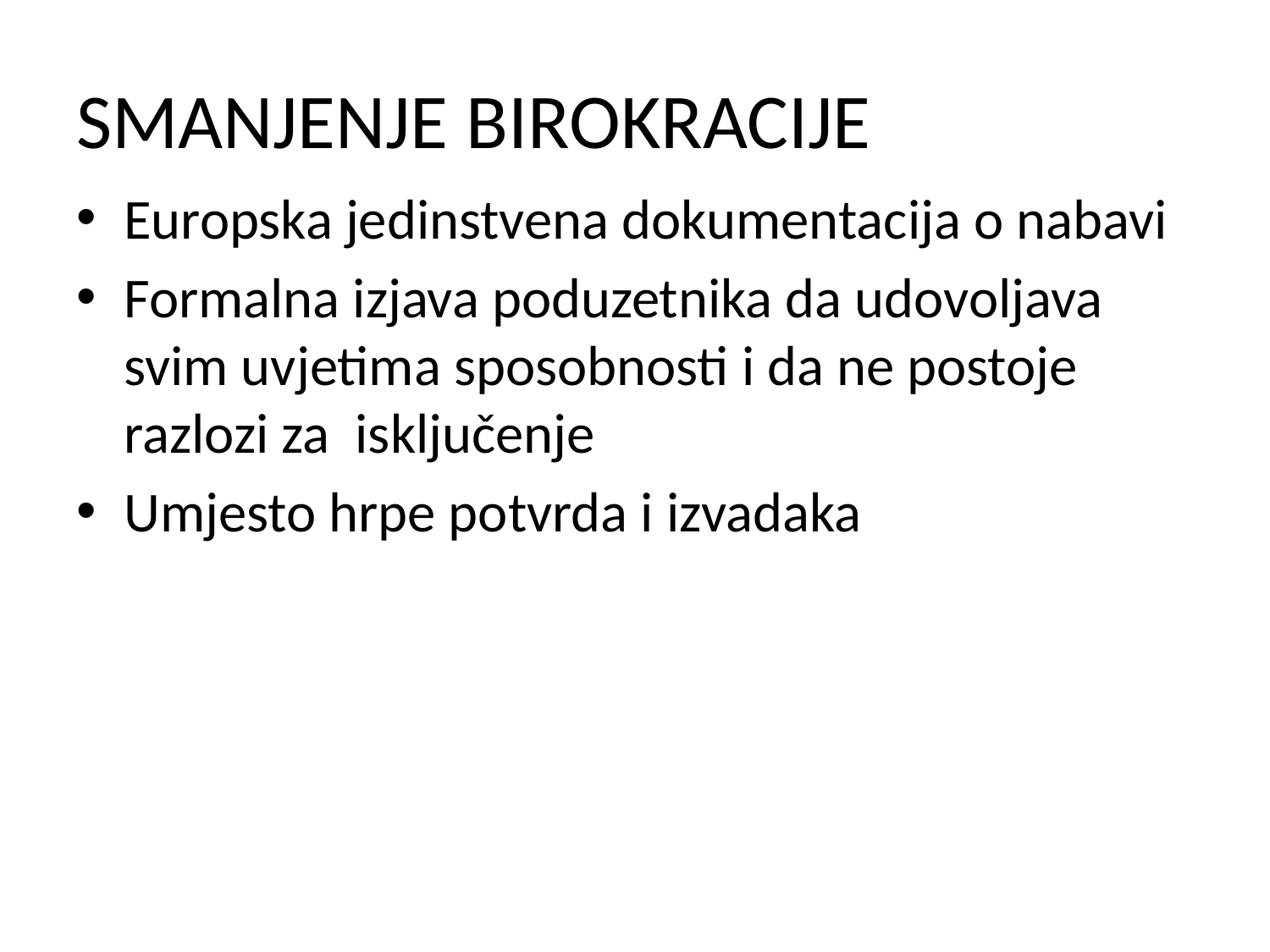

# SMANJENJE BIROKRACIJE
Europska jedinstvena dokumentacija o nabavi
Formalna izjava poduzetnika da udovoljava svim uvjetima sposobnosti i da ne postoje razlozi za  isključenje
Umjesto hrpe potvrda i izvadaka